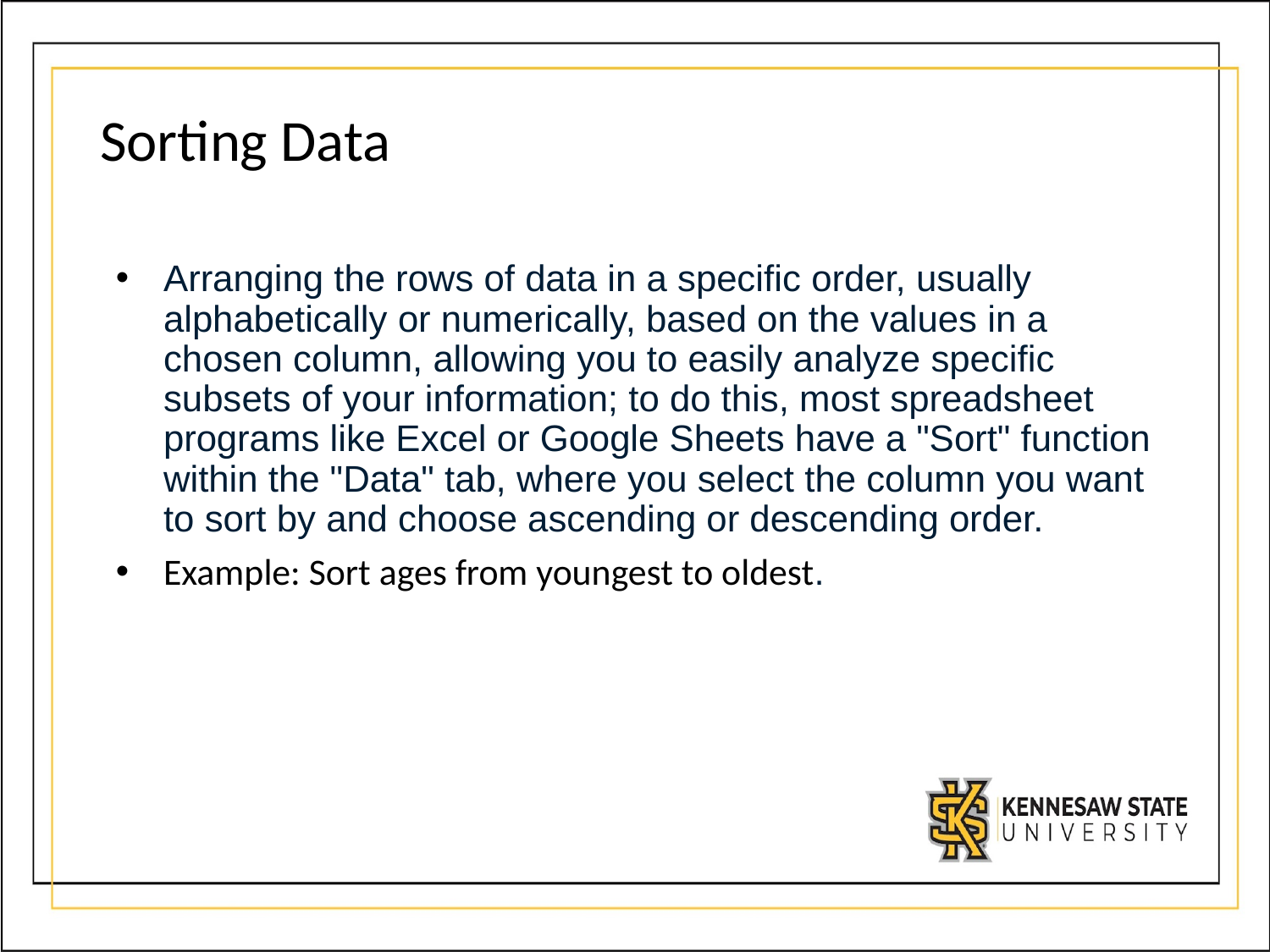

# Sorting Data
Arranging the rows of data in a specific order, usually alphabetically or numerically, based on the values in a chosen column, allowing you to easily analyze specific subsets of your information; to do this, most spreadsheet programs like Excel or Google Sheets have a "Sort" function within the "Data" tab, where you select the column you want to sort by and choose ascending or descending order.
Example: Sort ages from youngest to oldest.